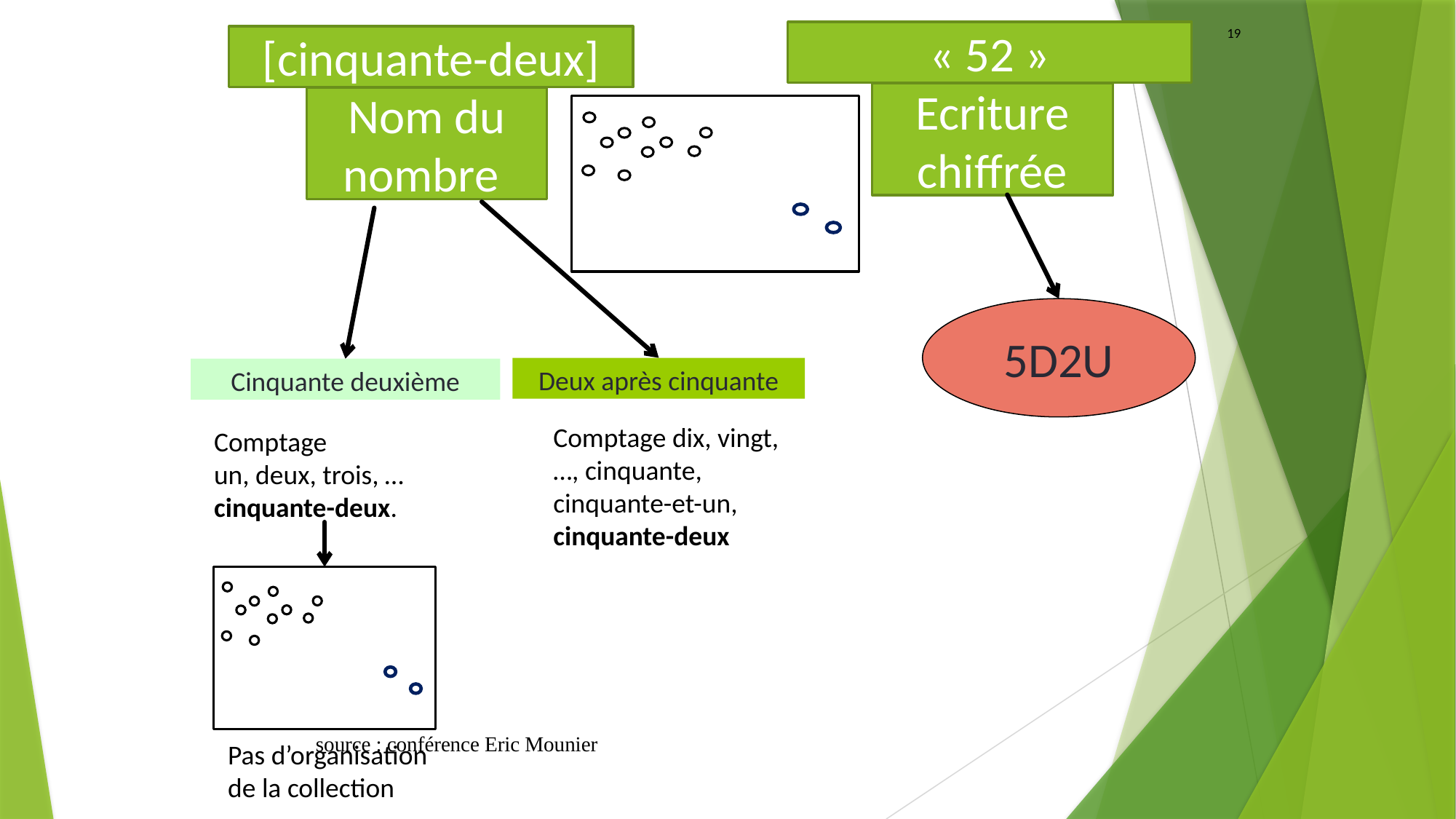

19
« 52 »
[cinquante-deux]
Ecriture chiffrée
Nom du nombre

5D2U
Deux après cinquante
Cinquante deuxième
Comptage dix, vingt, …, cinquante, cinquante-et-un, cinquante-deux
Comptage
un, deux, trois, … cinquante-deux.

source : conférence Eric Mounier
Pas d’organisation de la collection